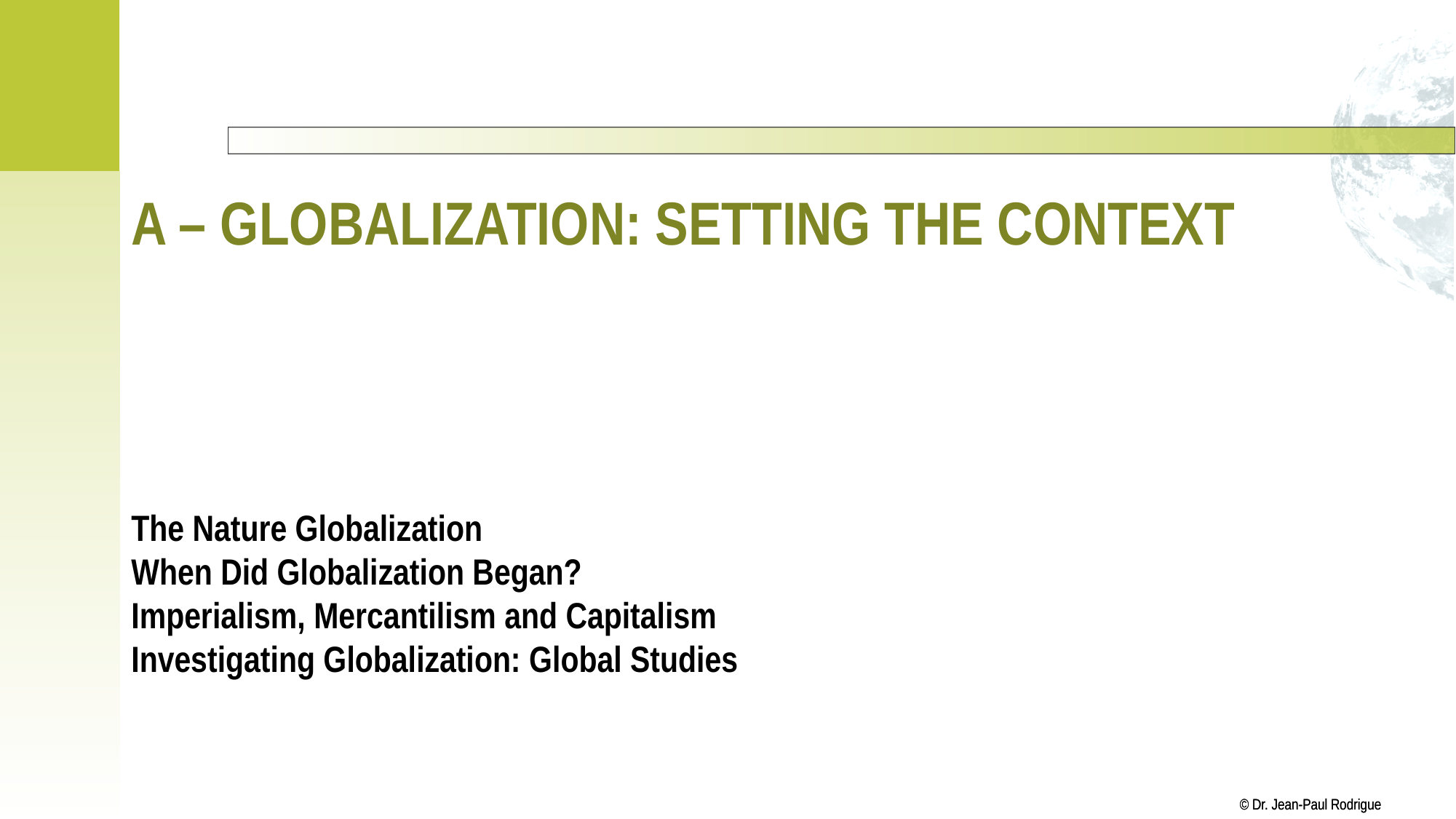

# A – Globalization: Setting the Context
The Nature Globalization
When Did Globalization Began?
Imperialism, Mercantilism and Capitalism
Investigating Globalization: Global Studies